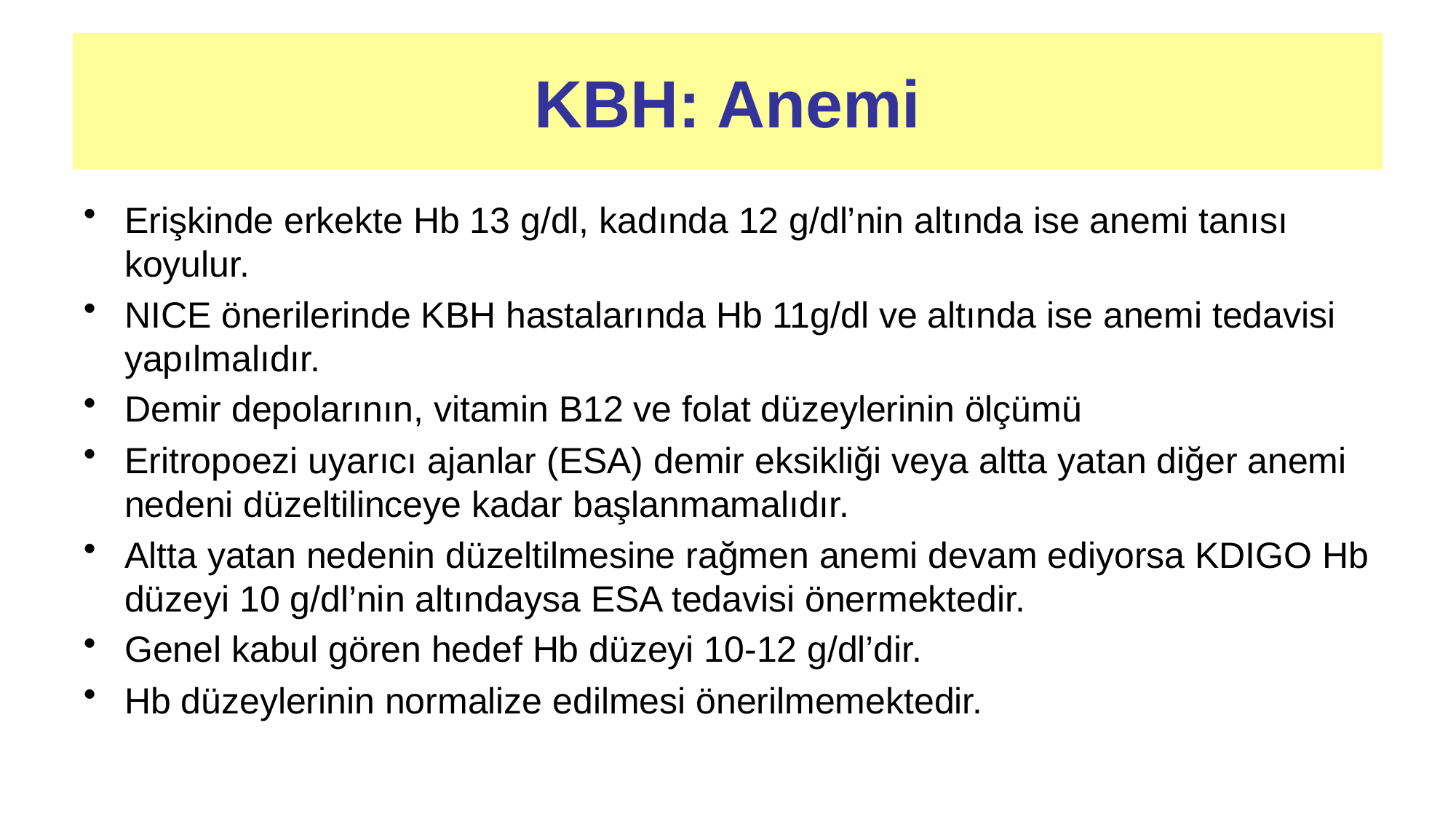

# KBH: Anemi
Erişkinde erkekte Hb 13 g/dl, kadında 12 g/dl’nin altında ise anemi tanısı koyulur.
NICE önerilerinde KBH hastalarında Hb 11g/dl ve altında ise anemi tedavisi yapılmalıdır.
Demir depolarının, vitamin B12 ve folat düzeylerinin ölçümü
Eritropoezi uyarıcı ajanlar (ESA) demir eksikliği veya altta yatan diğer anemi nedeni düzeltilinceye kadar başlanmamalıdır.
Altta yatan nedenin düzeltilmesine rağmen anemi devam ediyorsa KDIGO Hb düzeyi 10 g/dl’nin altındaysa ESA tedavisi önermektedir.
Genel kabul gören hedef Hb düzeyi 10-12 g/dl’dir.
Hb düzeylerinin normalize edilmesi önerilmemektedir.